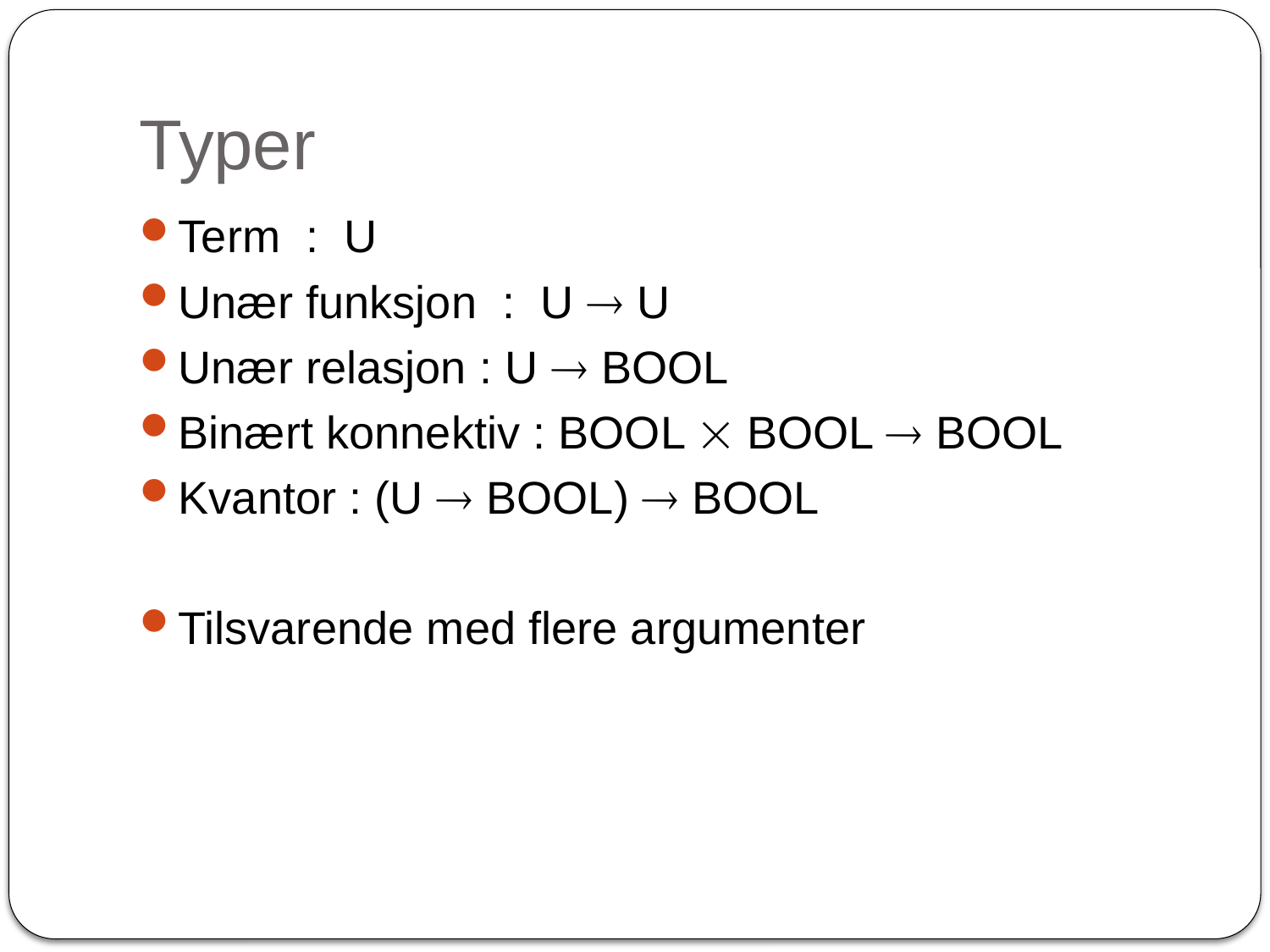

# Typer
Term  :  U
Unær funksjon  :  U → U
Unær relasjon : U → BOOL
Binært konnektiv : BOOL × BOOL → BOOL
Kvantor : (U → BOOL) → BOOL

Tilsvarende med flere argumenter